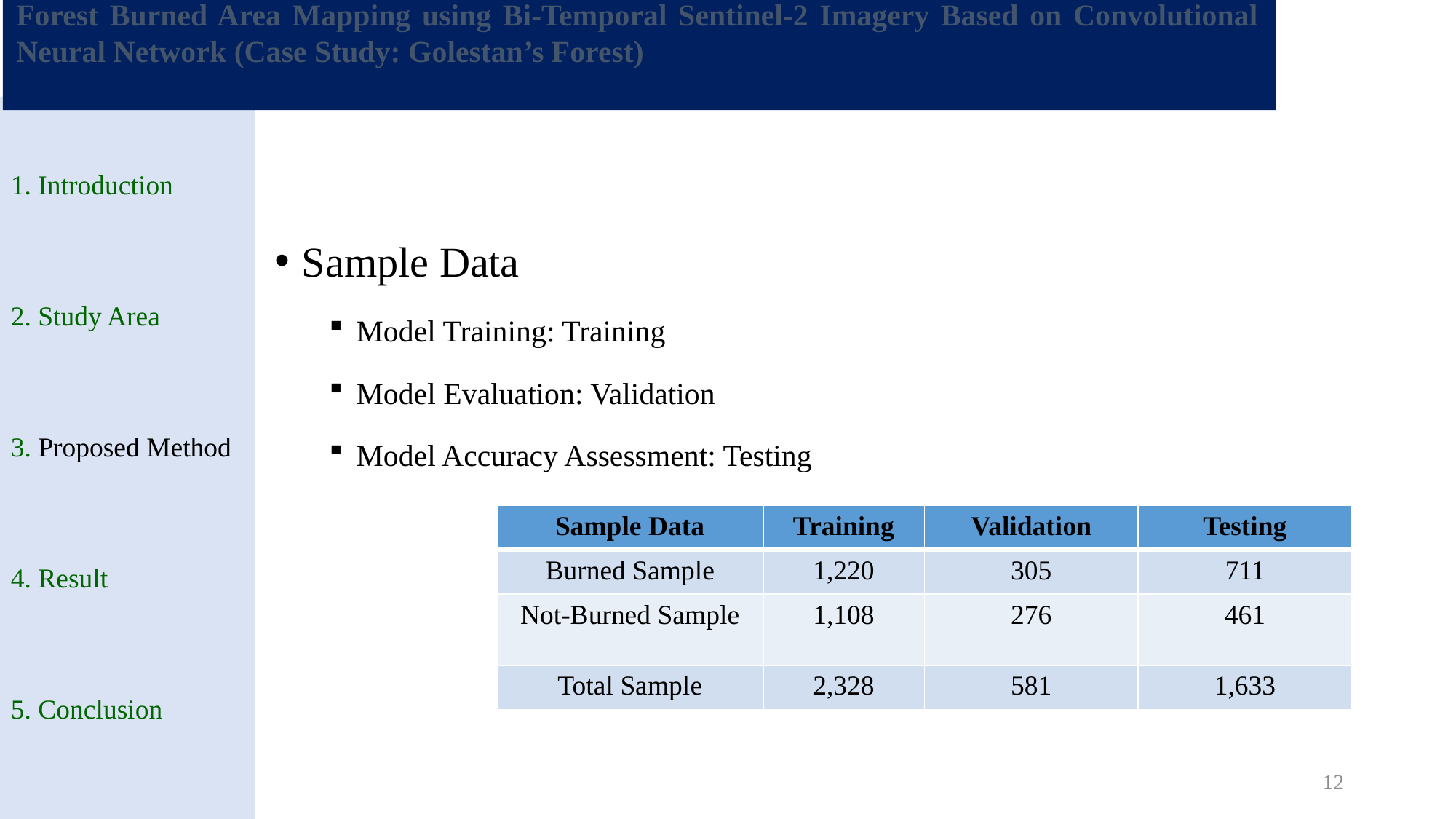

# Forest Burned Area Mapping using Bi-Temporal Sentinel-2 Imagery Based on Convolutional Neural Network (Case Study: Golestan’s Forest)

1. Introduction

2. Study Area

3. Proposed Method

4. Result

5. Conclusion
Sample Data
Model Training: Training
Model Evaluation: Validation
Model Accuracy Assessment: Testing
| Sample Data | Training | Validation | Testing |
| --- | --- | --- | --- |
| Burned Sample | 1,220 | 305 | 711 |
| Not-Burned Sample | 1,108 | 276 | 461 |
| Total Sample | 2,328 | 581 | 1,633 |
12